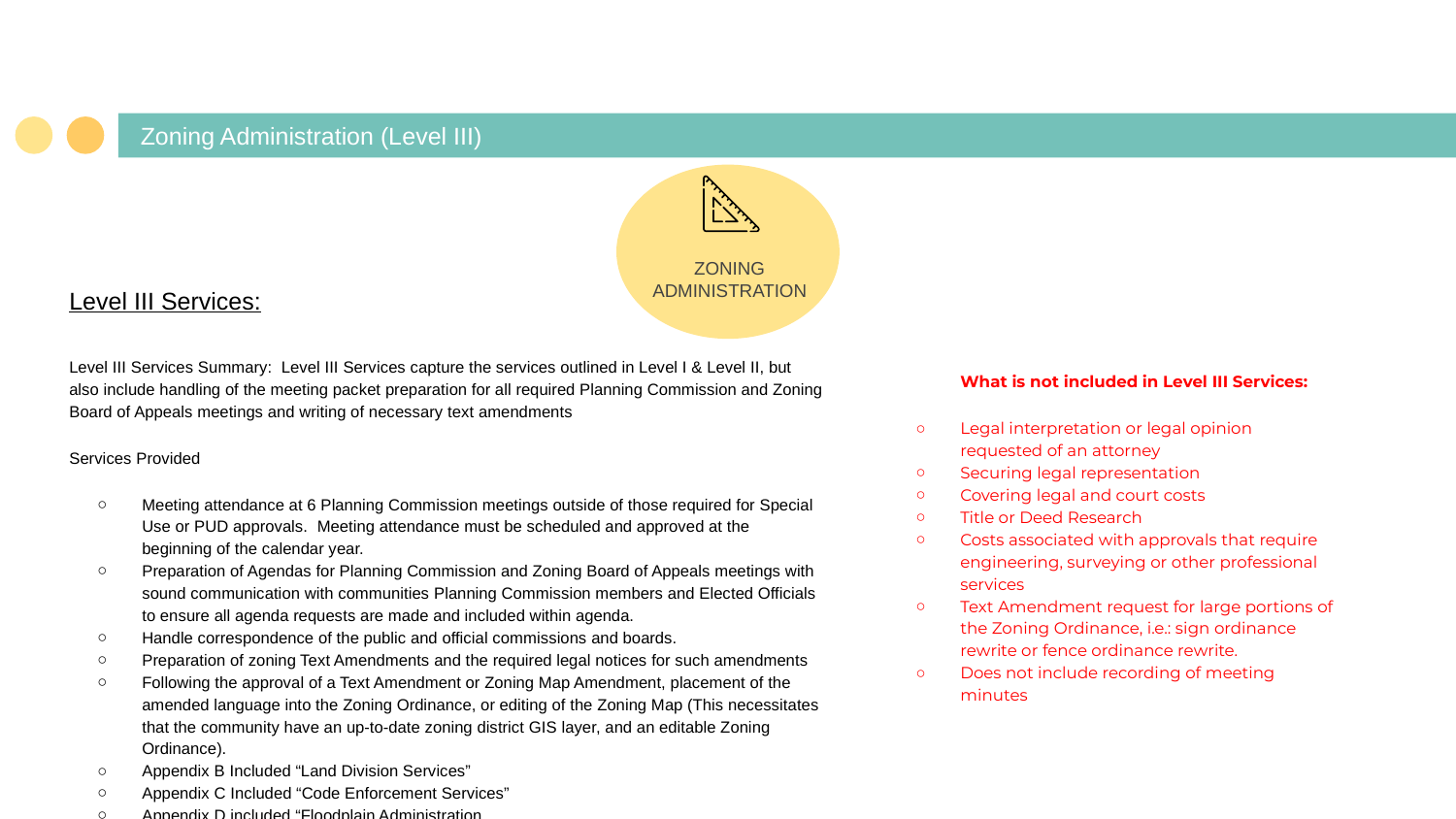

# Zoning Administration (Level III)

ZONING
ADMINISTRATION

Level III Services:

Level III Services Summary:  Level III Services capture the services outlined in Level I & Level II, but also include handling of the meeting packet preparation for all required Planning Commission and Zoning Board of Appeals meetings and writing of necessary text amendments
Services Provided
Meeting attendance at 6 Planning Commission meetings outside of those required for Special Use or PUD approvals.  Meeting attendance must be scheduled and approved at the beginning of the calendar year.
Preparation of Agendas for Planning Commission and Zoning Board of Appeals meetings with sound communication with communities Planning Commission members and Elected Officials to ensure all agenda requests are made and included within agenda.
Handle correspondence of the public and official commissions and boards.
Preparation of zoning Text Amendments and the required legal notices for such amendments
Following the approval of a Text Amendment or Zoning Map Amendment, placement of the amended language into the Zoning Ordinance, or editing of the Zoning Map (This necessitates that the community have an up-to-date zoning district GIS layer, and an editable Zoning Ordinance).
Appendix B Included “Land Division Services”
Appendix C Included “Code Enforcement Services”
Appendix D included “Floodplain Administration
What is not included in Level III Services:
Legal interpretation or legal opinion requested of an attorney
Securing legal representation
Covering legal and court costs
Title or Deed Research
Costs associated with approvals that require engineering, surveying or other professional services
Text Amendment request for large portions of the Zoning Ordinance, i.e.: sign ordinance rewrite or fence ordinance rewrite.
Does not include recording of meeting minutes